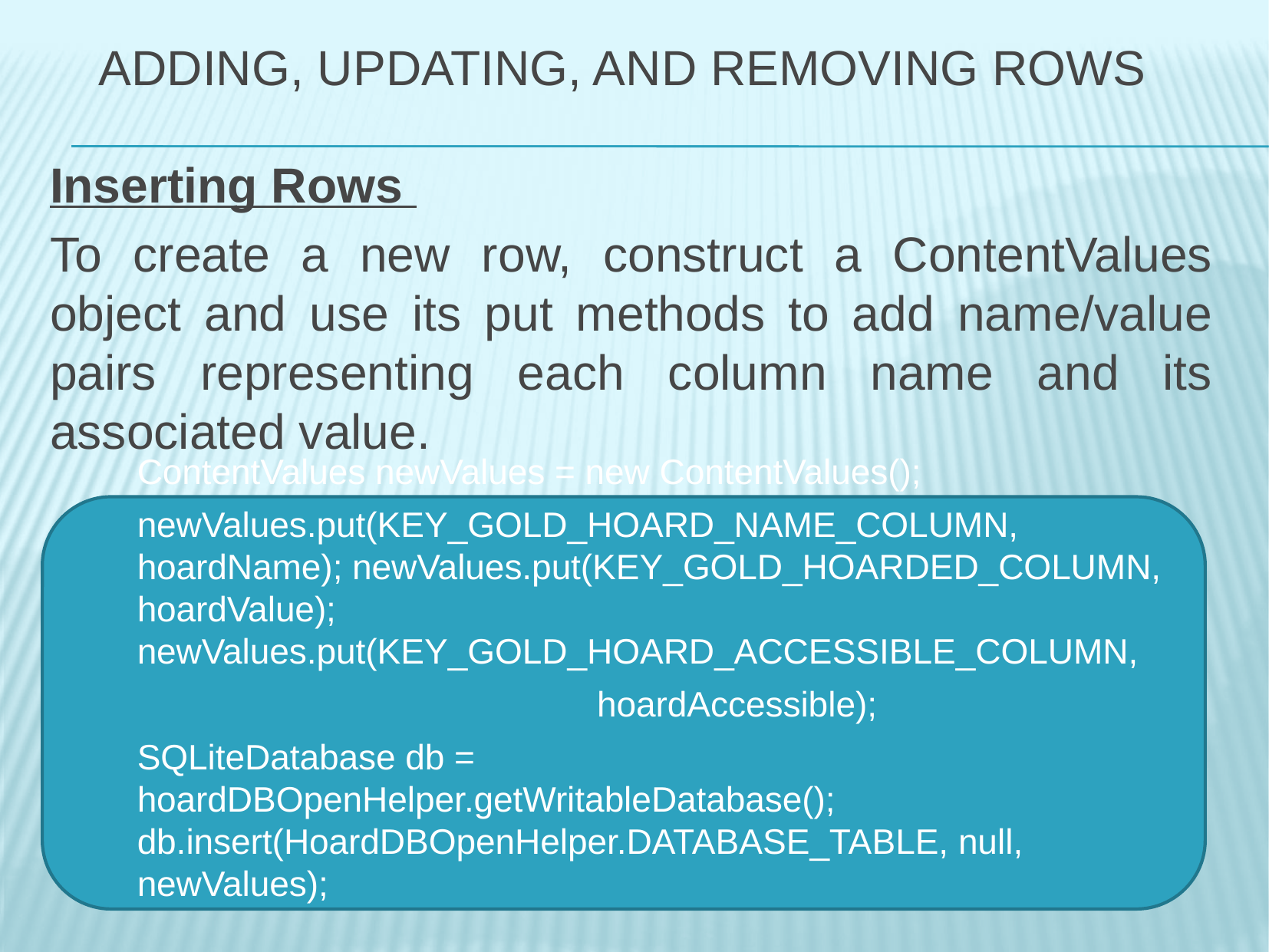

# Adding, Updating, and Removing Rows
Inserting Rows
To create a new row, construct a ContentValues object and use its put methods to add name/value pairs representing each column name and its associated value.

ContentValues newValues = new ContentValues();
newValues.put(KEY_GOLD_HOARD_NAME_COLUMN, hoardName); newValues.put(KEY_GOLD_HOARDED_COLUMN, hoardValue); newValues.put(KEY_GOLD_HOARD_ACCESSIBLE_COLUMN,
                                               hoardAccessible);
SQLiteDatabase db = hoardDBOpenHelper.getWritableDatabase(); db.insert(HoardDBOpenHelper.DATABASE_TABLE, null, newValues);